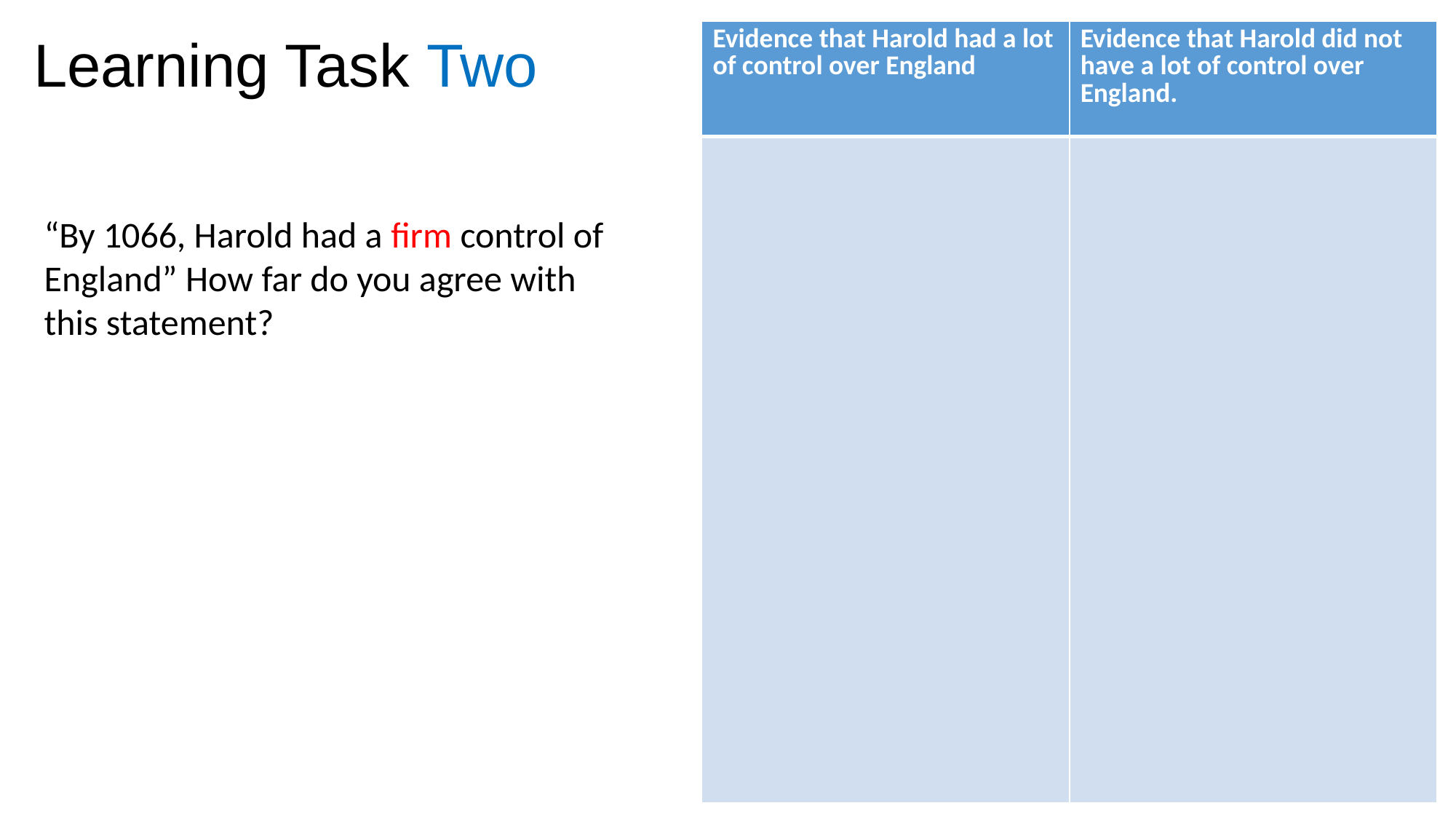

Learning Task Two
| Evidence that Harold had a lot of control over England | Evidence that Harold did not have a lot of control over England. |
| --- | --- |
|  |  |
“By 1066, Harold had a firm control of England” How far do you agree with this statement?